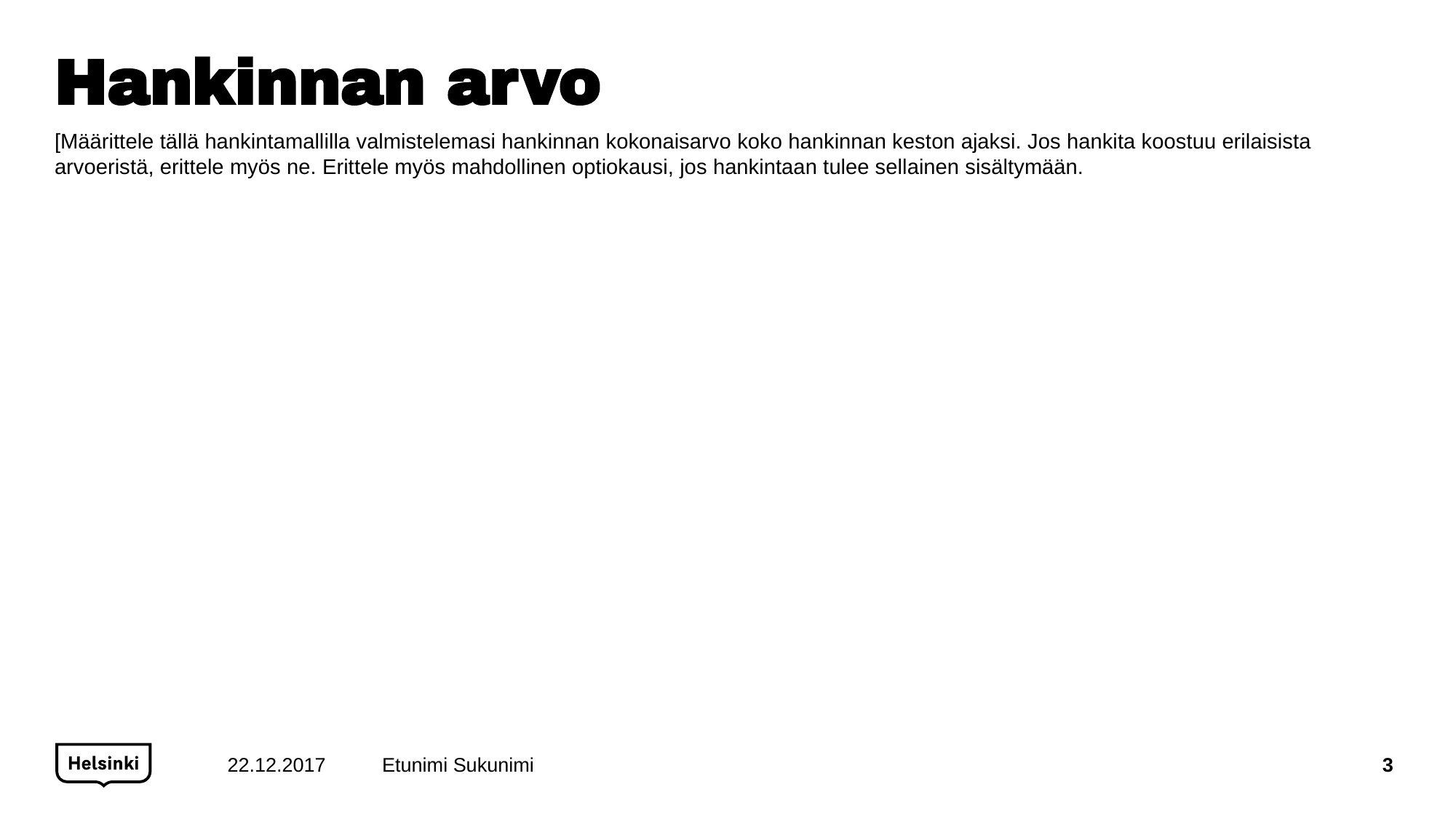

# Hankinnan arvo
[Määrittele tällä hankintamallilla valmistelemasi hankinnan kokonaisarvo koko hankinnan keston ajaksi. Jos hankita koostuu erilaisista arvoeristä, erittele myös ne. Erittele myös mahdollinen optiokausi, jos hankintaan tulee sellainen sisältymään.

22.12.2017
Etunimi Sukunimi
3